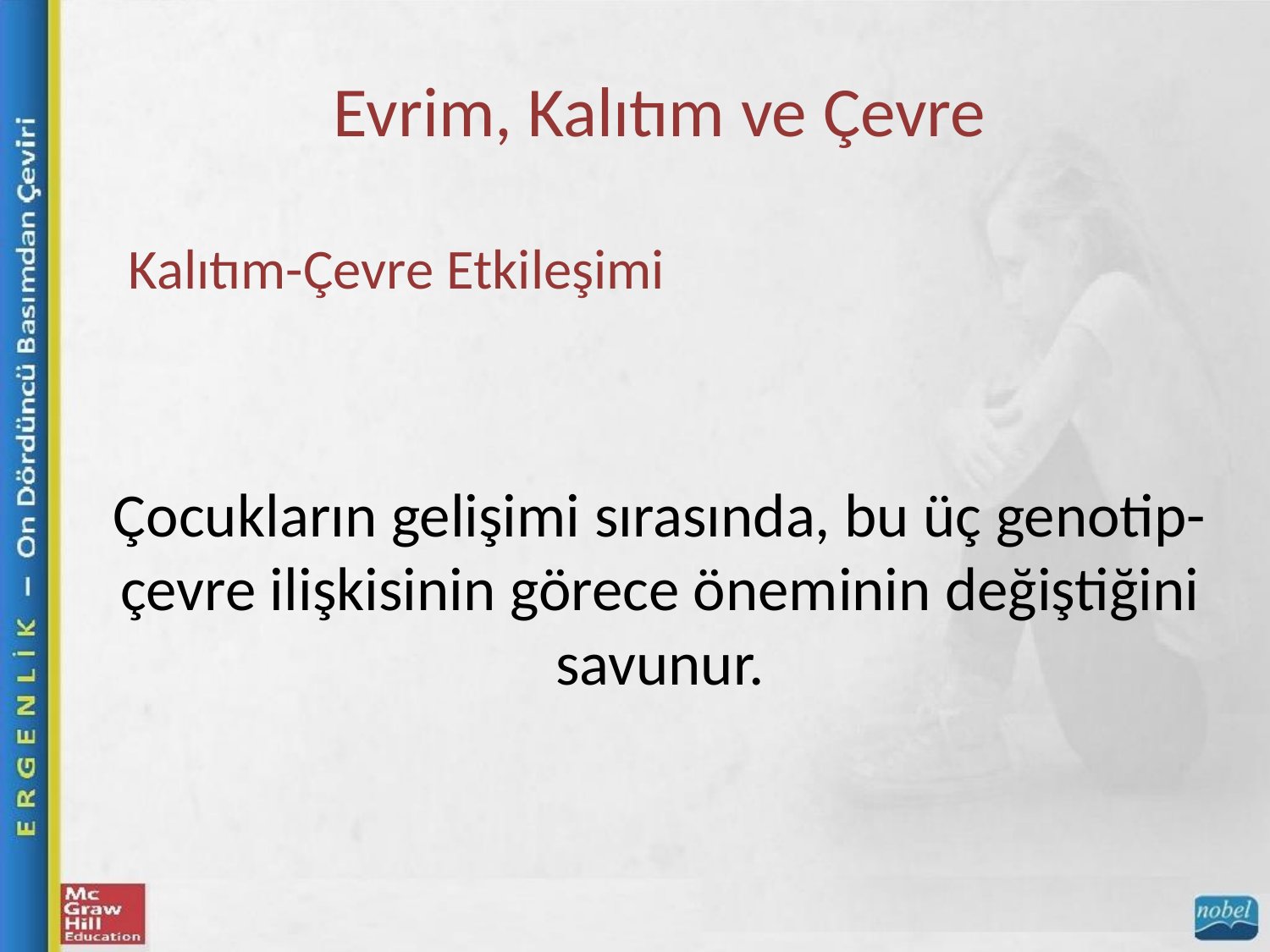

Evrim, Kalıtım ve Çevre
Kalıtım-Çevre Etkileşimi
Çocukların gelişimi sırasında, bu üç genotip-çevre ilişkisinin görece öneminin değiştiğini
savunur.